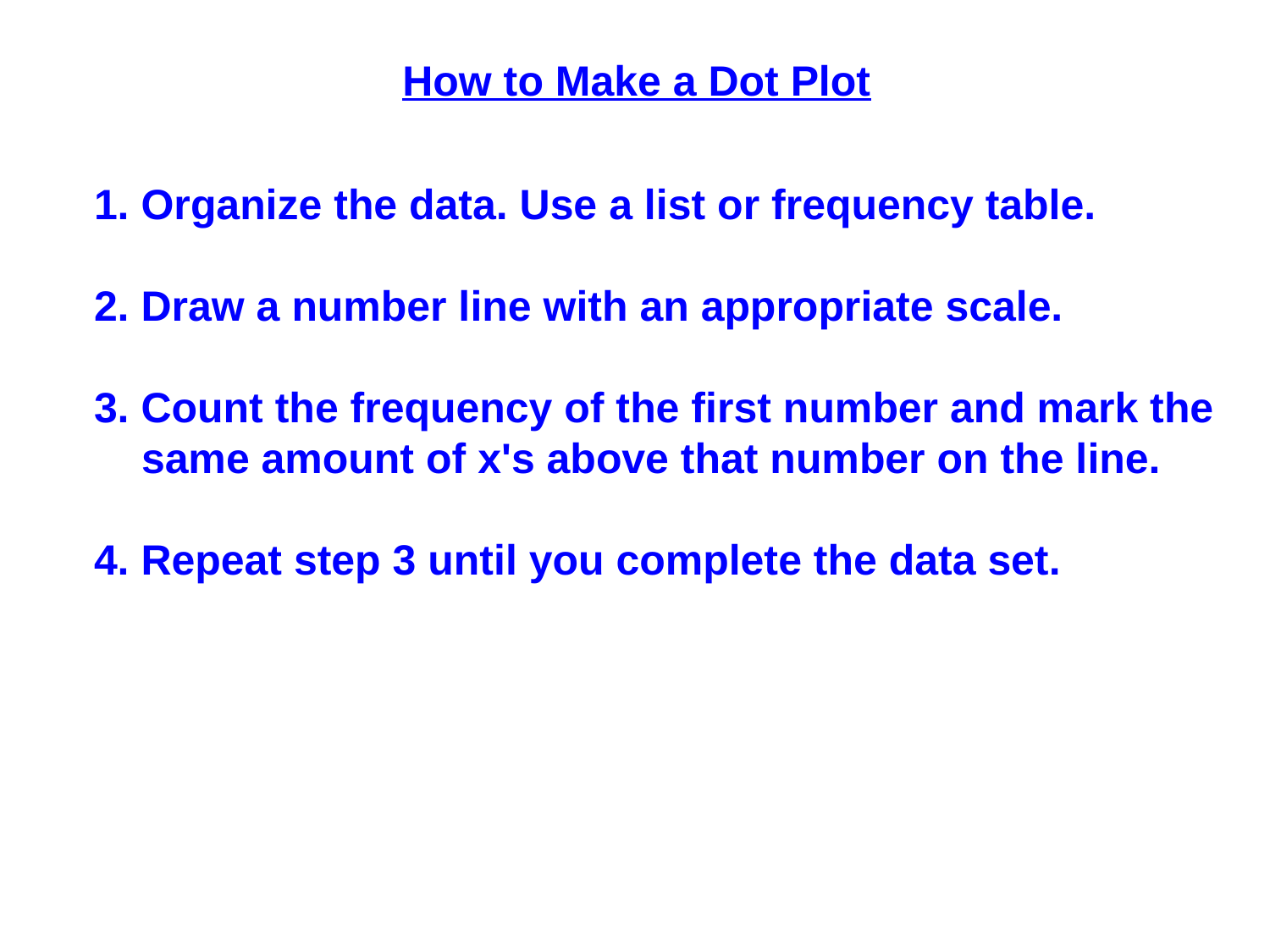

How to Make a Dot Plot
1. Organize the data. Use a list or frequency table.

2. Draw a number line with an appropriate scale.

3. Count the frequency of the first number and mark the
    same amount of x's above that number on the line.

4. Repeat step 3 until you complete the data set.